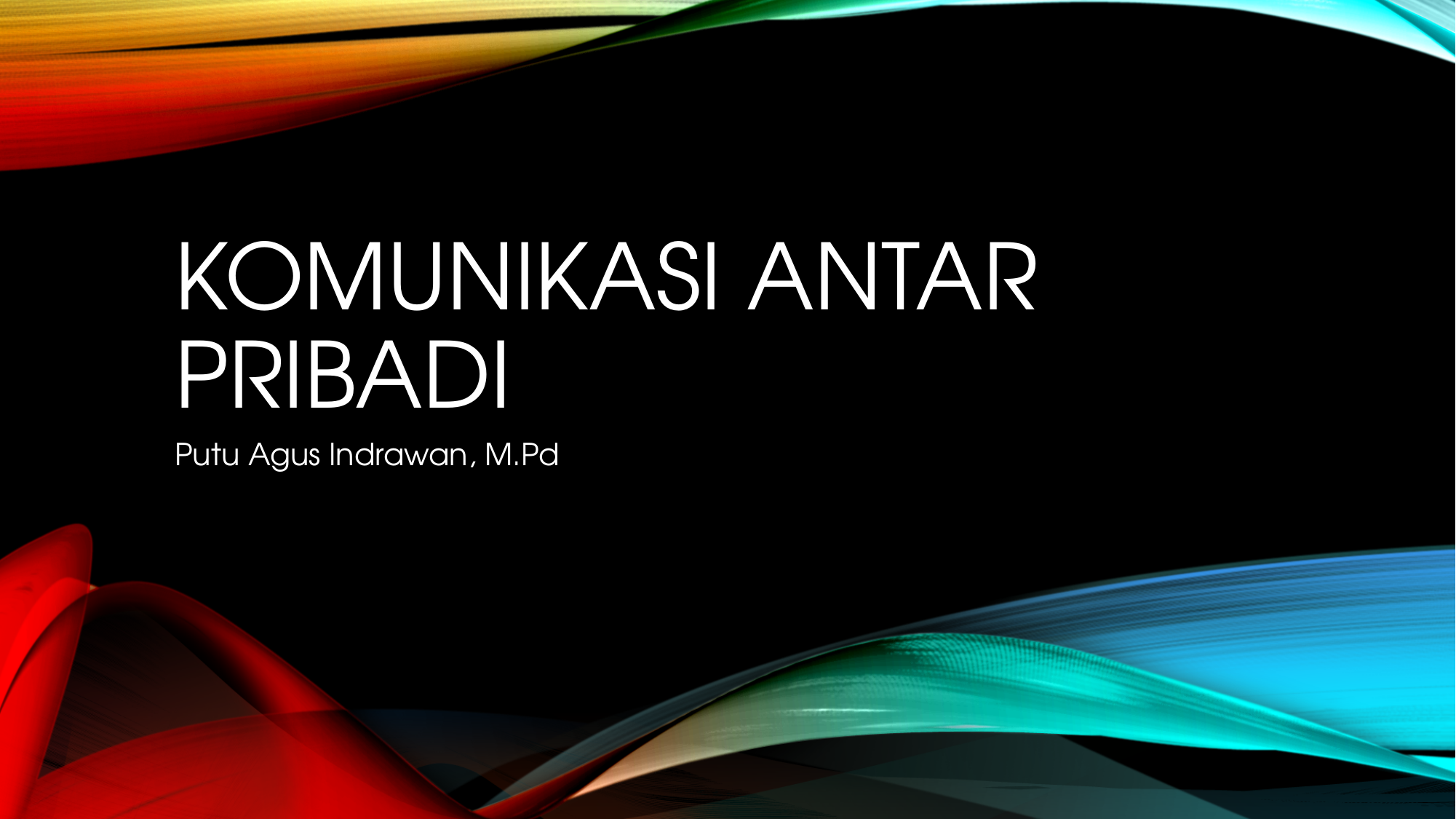

# Komunikasi antar pribadi
Putu Agus Indrawan, M.Pd